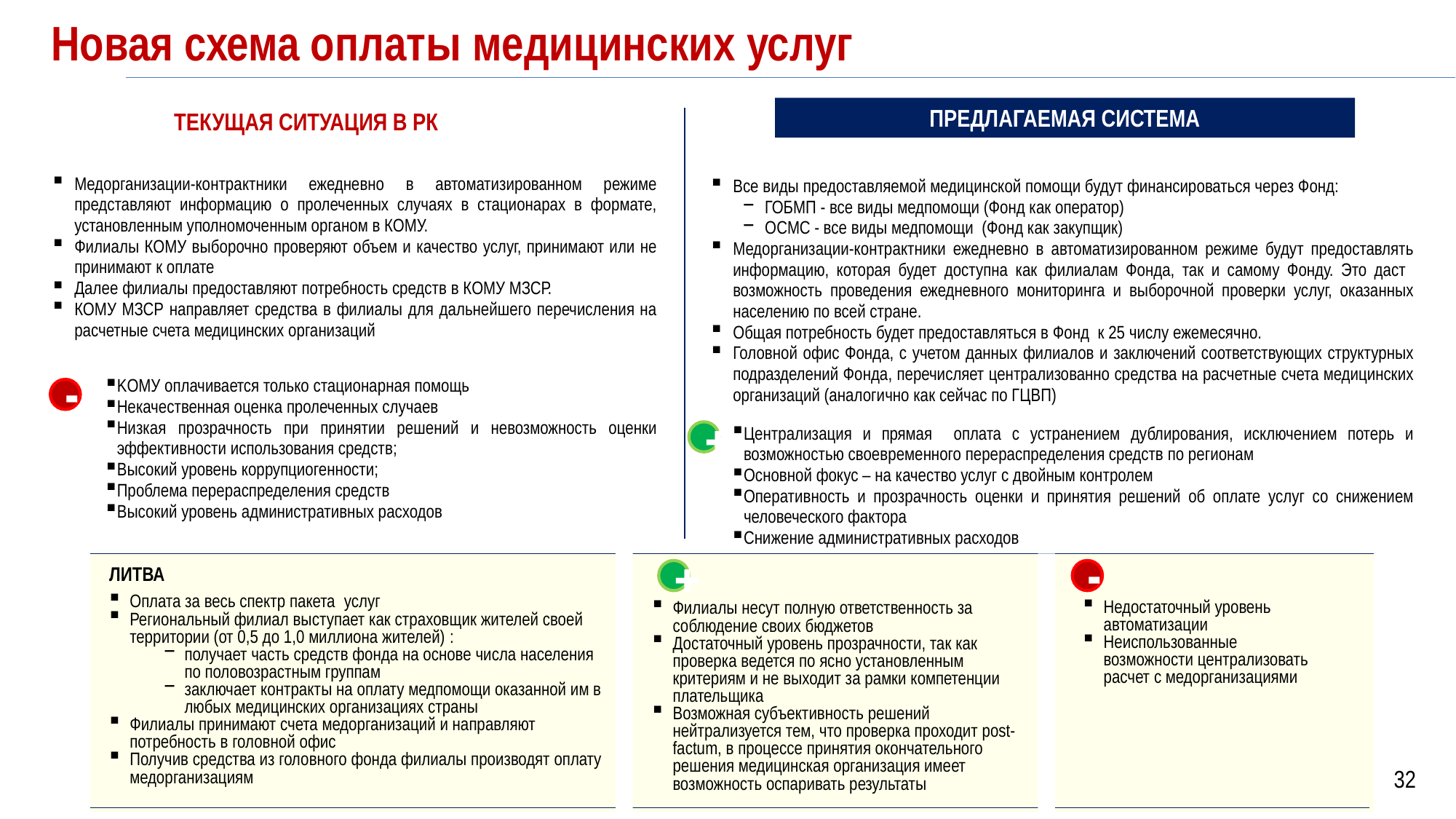

Новая схема оплаты медицинских услуг
ПРЕДЛАГАЕМАЯ СИСТЕМА
ТЕКУЩАЯ СИТУАЦИЯ В РК

Медорганизации-контрактники ежедневно в автоматизированном режиме представляют информацию о пролеченных случаях в стационарах в формате, установленным уполномоченным органом в КОМУ.
Филиалы КОМУ выборочно проверяют объем и качество услуг, принимают или не принимают к оплате
Далее филиалы предоставляют потребность средств в КОМУ МЗСР.
КОМУ МЗСР направляет средства в филиалы для дальнейшего перечисления на расчетные счета медицинских организаций

KOMУ оплачивается только стационарная помощь
Некачественная оценка пролеченных случаев
Низкая прозрачность при принятии решений и невозможность оценки эффективности использования средств;
Высокий уровень коррупциогенности;
Проблема перераспределения средств
Высокий уровень административных расходов

Все виды предоставляемой медицинской помощи будут финансироваться через Фонд:
ГОБМП - все виды медпомощи (Фонд как оператор)
OCMC - все виды медпомощи  (Фонд как закупщик)
Медорганизации-контрактники ежедневно в автоматизированном режиме будут предоставлять информацию, которая будет доступна как филиалам Фонда, так и самому Фонду. Это даст  возможность проведения ежедневного мониторинга и выборочной проверки услуг, оказанных населению по всей стране.
Общая потребность будет предоставляться в Фонд  к 25 числу ежемесячно.
Головной офис Фонда, с учетом данных филиалов и заключений соответствующих структурных подразделений Фонда, перечисляет централизованно средства на расчетные счета медицинских организаций (аналогично как сейчас по ГЦВП)

Централизация и прямая  оплата с устранением дублирования, исключением потерь и возможностью своевременного перераспределения средств по регионам
Основной фокус – на качество услуг с двойным контролем
Оперативность и прозрачность оценки и принятия решений об оплате услуг со снижением человеческого фактора
Снижение административных расходов
-
+

ЛИТВА
Оплата за весь спектр пакета  услуг
Региональный филиал выступает как страховщик жителей своей территории (от 0,5 до 1,0 миллиона жителей) :
получает часть средств фонда на основе числа населения по половозрастным группам
заключает контракты на оплату медпомощи оказанной им в любых медицинских организациях страны
Филиалы принимают счета медорганизаций и направляют потребность в головной офис
Получив средства из головного фонда филиалы производят оплату медорганизациям
+
-
Недостаточный уровень автоматизации
Неиспользованные возможности централизовать расчет с медорганизациями
Филиалы несут полную ответственность за соблюдение своих бюджетов
Достаточный уровень прозрачности, так как проверка ведется по ясно установленным критериям и не выходит за рамки компетенции плательщика
Возможная субъективность решений нейтрализуется тем, что проверка проходит post-factum, в процессе принятия окончательного решения медицинская организация имеет возможность оспаривать результаты
32